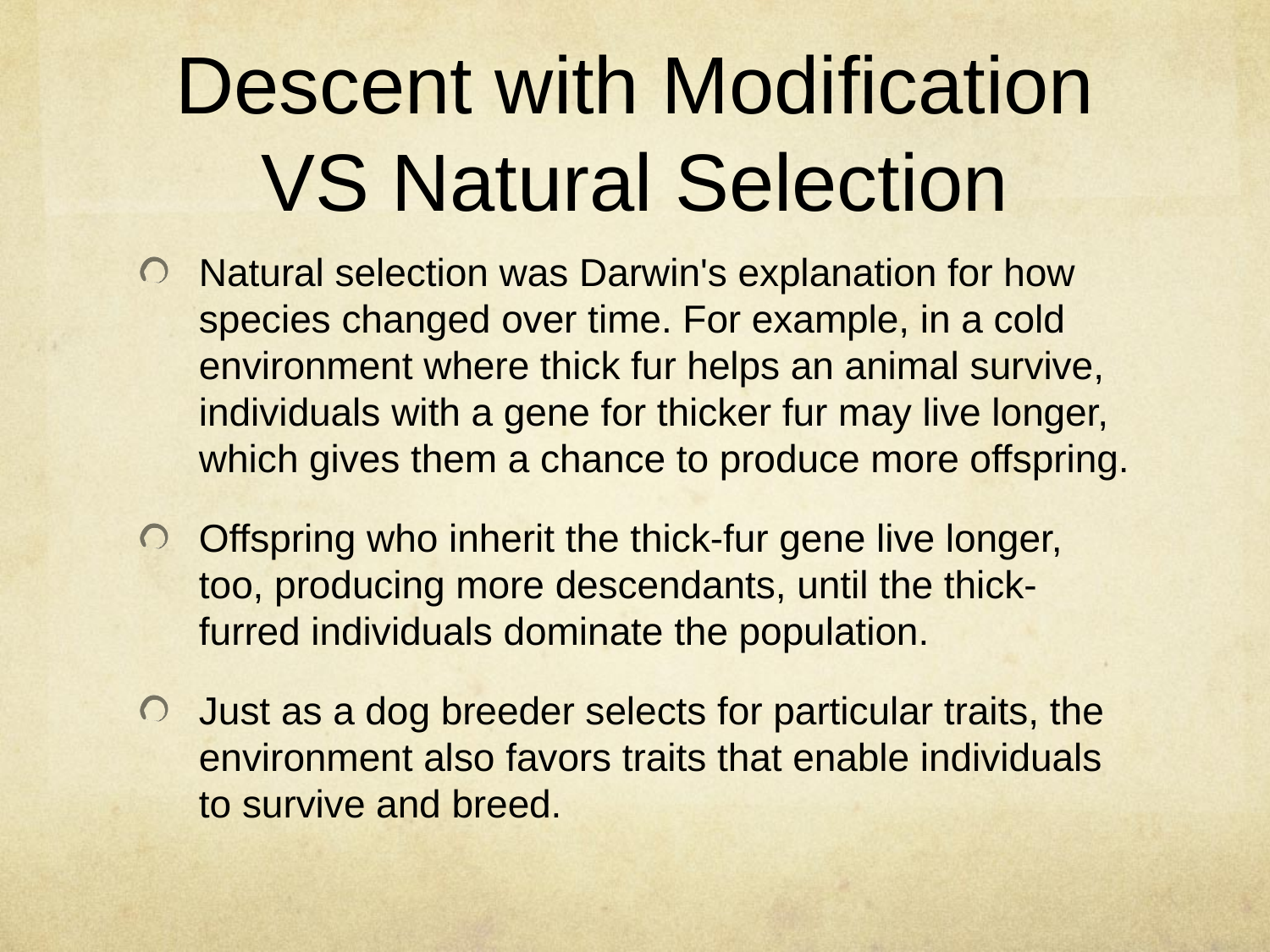

# Descent with Modification VS Natural Selection
Natural selection was Darwin's explanation for how species changed over time. For example, in a cold environment where thick fur helps an animal survive, individuals with a gene for thicker fur may live longer, which gives them a chance to produce more offspring.
Offspring who inherit the thick-fur gene live longer, too, producing more descendants, until the thick-furred individuals dominate the population.
Just as a dog breeder selects for particular traits, the environment also favors traits that enable individuals to survive and breed.